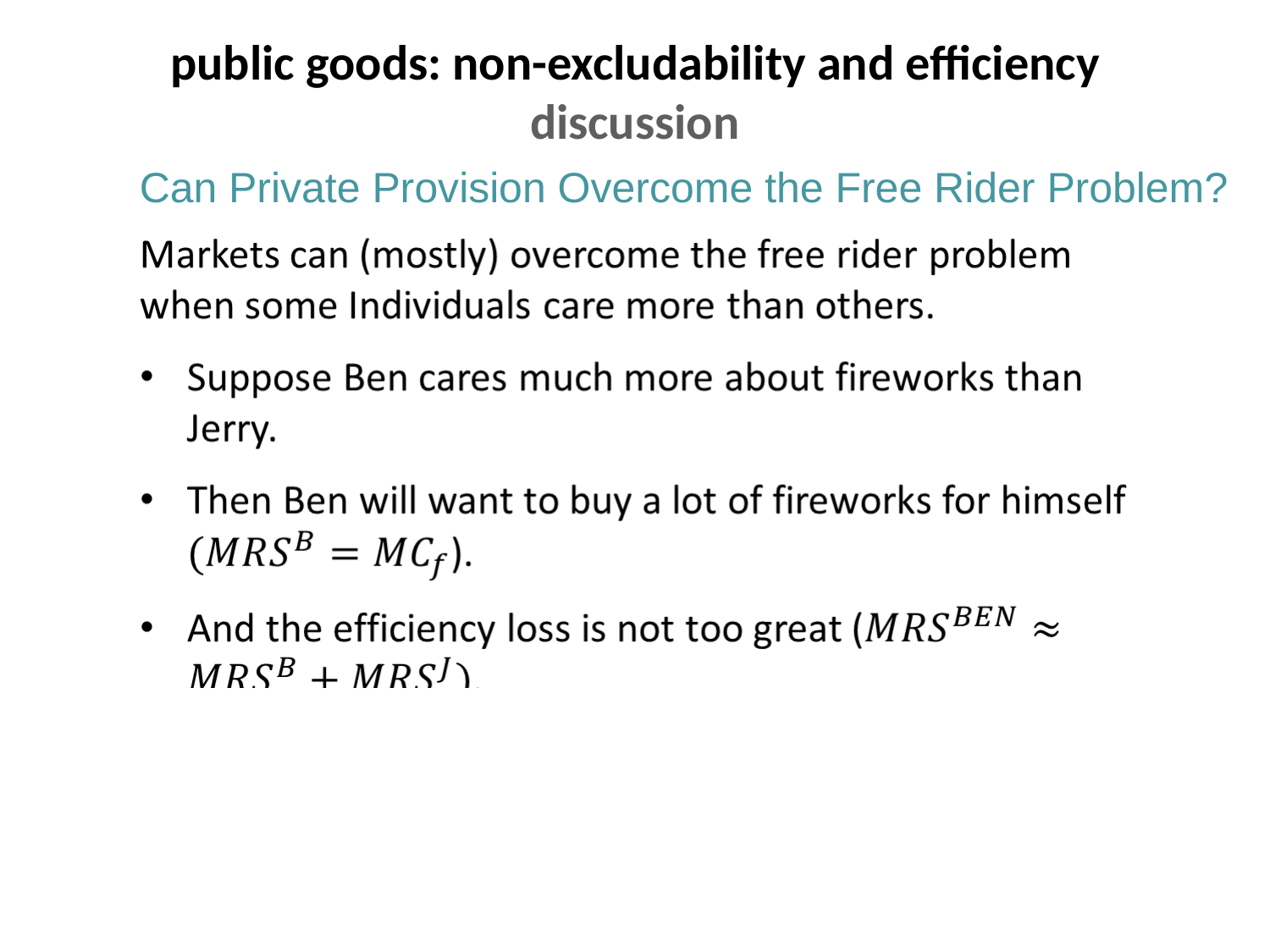

# public goods: non-excludability and efficiency discussion
Can Private Provision Overcome the Free Rider Problem?